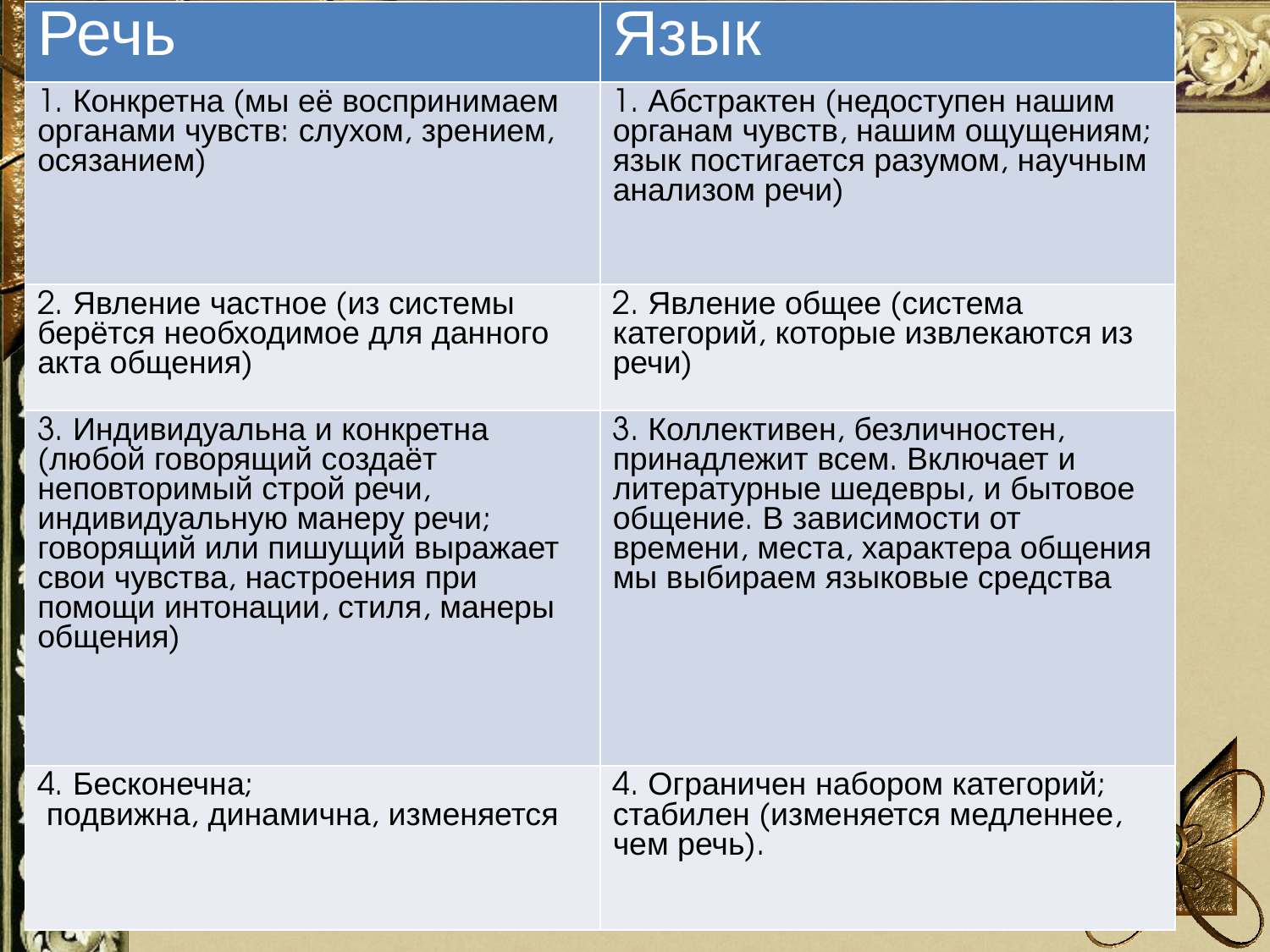

| Речь | Язык |
| --- | --- |
| 1. Конкретна (мы её воспринимаем органами чувств: слухом, зрением, осязанием) | 1. Абстрактен (недоступен нашим органам чувств, нашим ощущениям; язык постигается разумом, научным анализом речи) |
| 2. Явление частное (из системы берётся необходимое для данного акта общения) | 2. Явление общее (система категорий, которые извлекаются из речи) |
| 3. Индивидуальна и конкретна (любой говорящий создаёт неповторимый строй речи, индивидуальную манеру речи; говорящий или пишущий выражает свои чувства, настроения при помощи интонации, стиля, манеры общения) | 3. Коллективен, безличностен, принадлежит всем. Включает и литературные шедевры, и бытовое общение. В зависимости от времени, места, характера общения мы выбираем языковые средства |
| 4. Бесконечна; подвижна, динамична, изменяется | 4. Ограничен набором категорий; стабилен (изменяется медленнее, чем речь). |